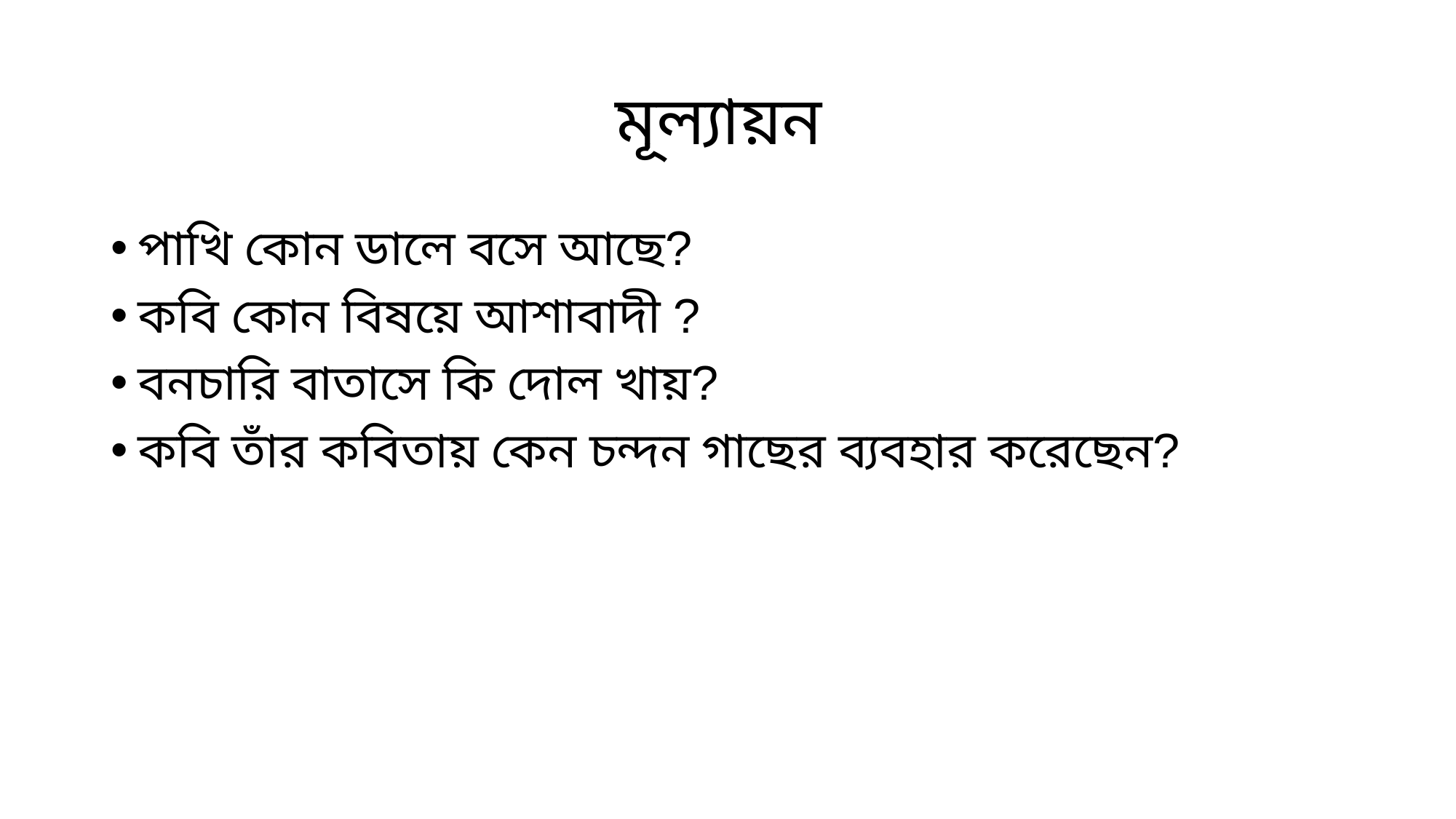

# মূল্যায়ন
পাখি কোন ডালে বসে আছে?
কবি কোন বিষয়ে আশাবাদী ?
বনচারি বাতাসে কি দোল খায়?
কবি তাঁর কবিতায় কেন চন্দন গাছের ব্যবহার করেছেন?